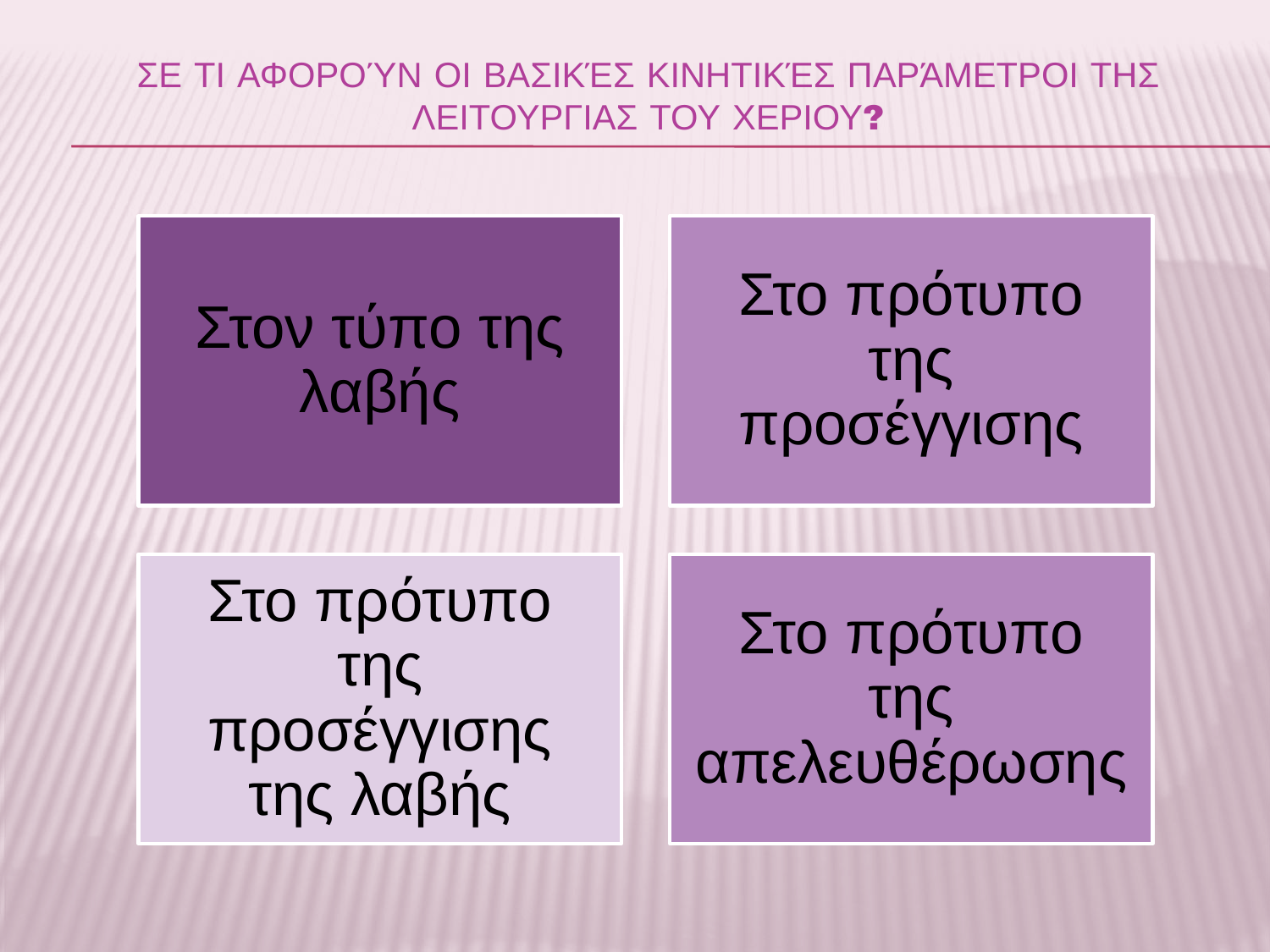

# Σε τι αφορούν οι βασικέσ κινητικέσ παράμετροι της λειτουργιασ του χεριου?
Στον τύπο της λαβής
Στο πρότυπο της προσέγγισης
Στο πρότυπο της προσέγγισης της λαβής
Στο πρότυπο της απελευθέρωσης